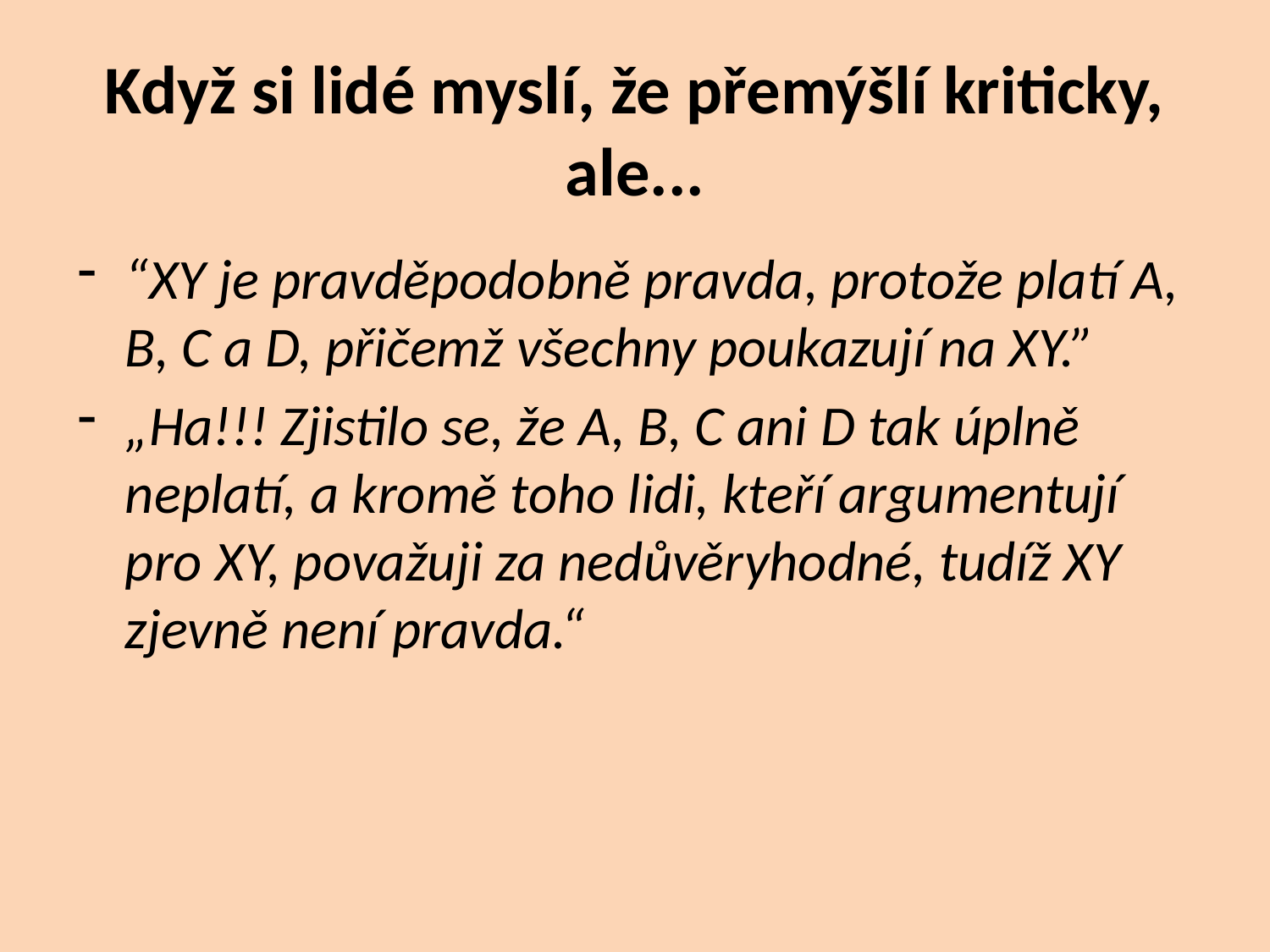

# Když si lidé myslí, že přemýšlí kriticky, ale...
“XY je pravděpodobně pravda, protože platí A, B, C a D, přičemž všechny poukazují na XY.”
„Ha!!! Zjistilo se, že A, B, C ani D tak úplně neplatí, a kromě toho lidi, kteří argumentují pro XY, považuji za nedůvěryhodné, tudíž XY zjevně není pravda.“